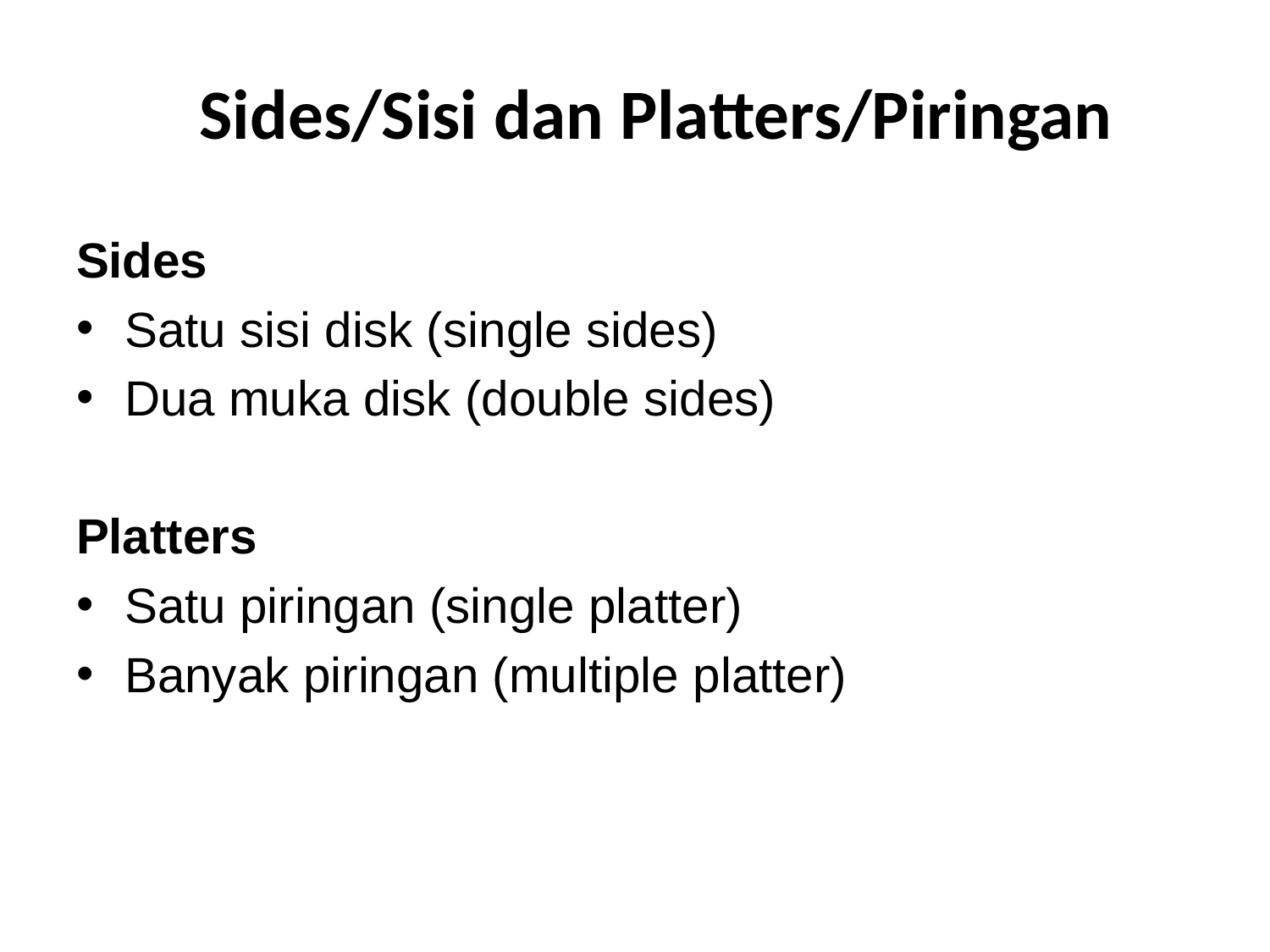

# Sides/Sisi dan Platters/Piringan
Sides
 	Satu sisi disk (single sides)
 	Dua muka disk (double sides)

Platters
 	Satu piringan (single platter)
 	Banyak piringan (multiple platter)